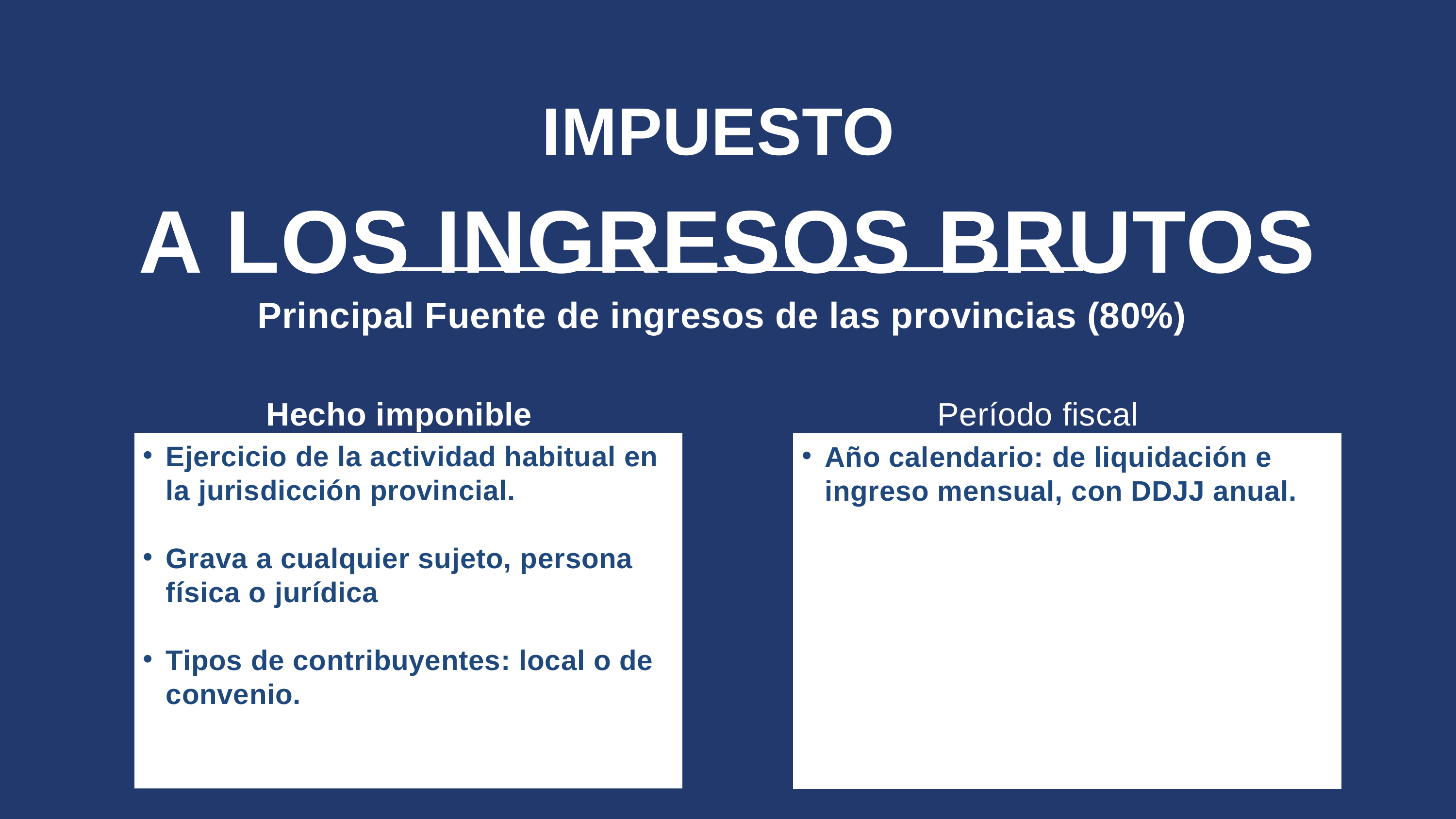

IMPUESTO
A LOS INGRESOS BRUTOS
Principal Fuente de ingresos de las provincias (80%)

Hecho imponible
Período fiscal
Ejercicio de la actividad habitual en la jurisdicción provincial.

Grava a cualquier sujeto, persona física o jurídica

Tipos de contribuyentes: local o de convenio.
Año calendario: de liquidación e ingreso mensual, con DDJJ anual.